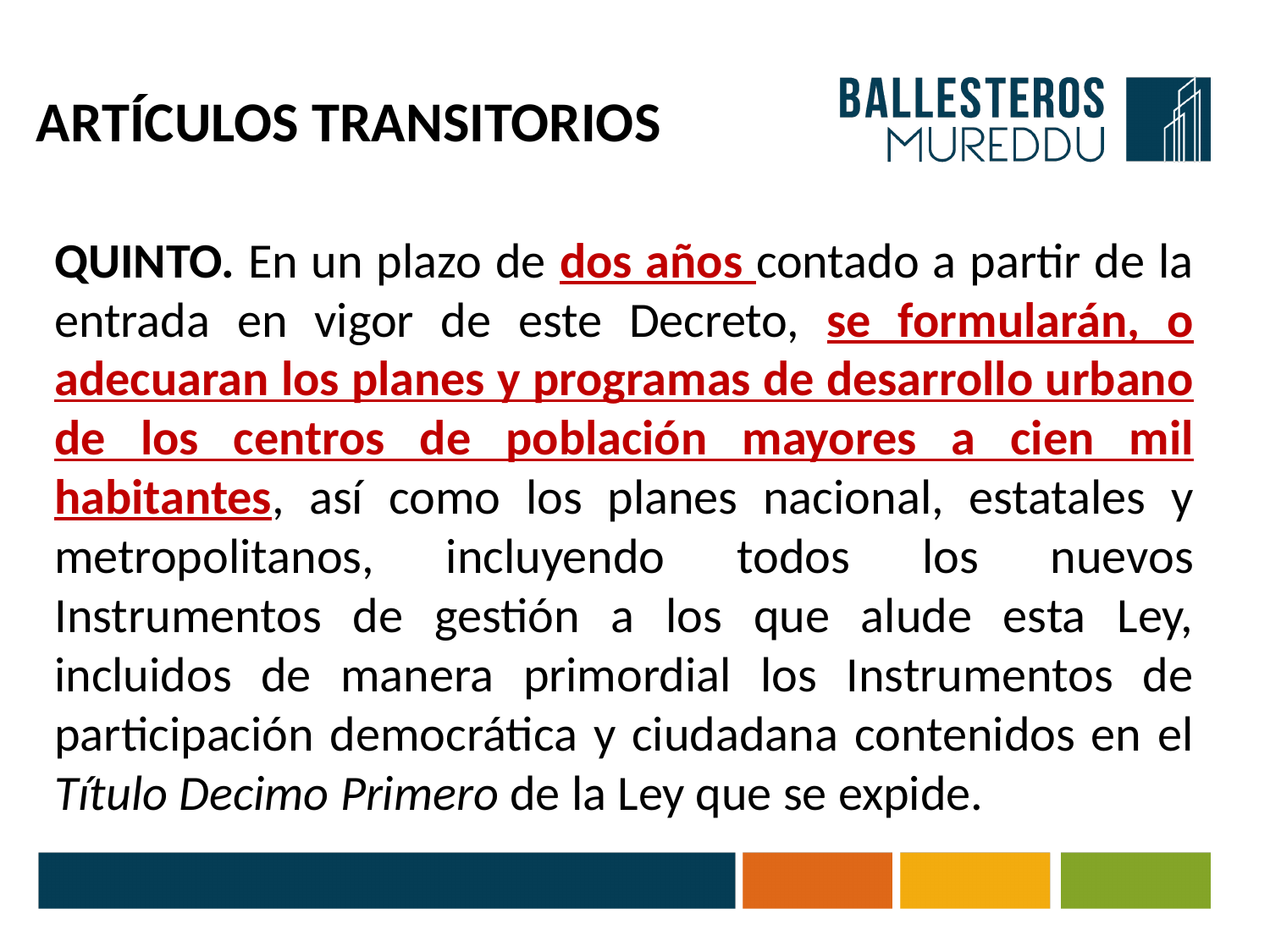

# ARTÍCULOS TRANSITORIOS
QUINTO. En un plazo de dos años contado a partir de la entrada en vigor de este Decreto, se formularán, o adecuaran los planes y programas de desarrollo urbano de los centros de población mayores a cien mil habitantes, así como los planes nacional, estatales y metropolitanos, incluyendo todos los nuevos Instrumentos de gestión a los que alude esta Ley, incluidos de manera primordial los Instrumentos de participación democrática y ciudadana contenidos en el Título Decimo Primero de la Ley que se expide.